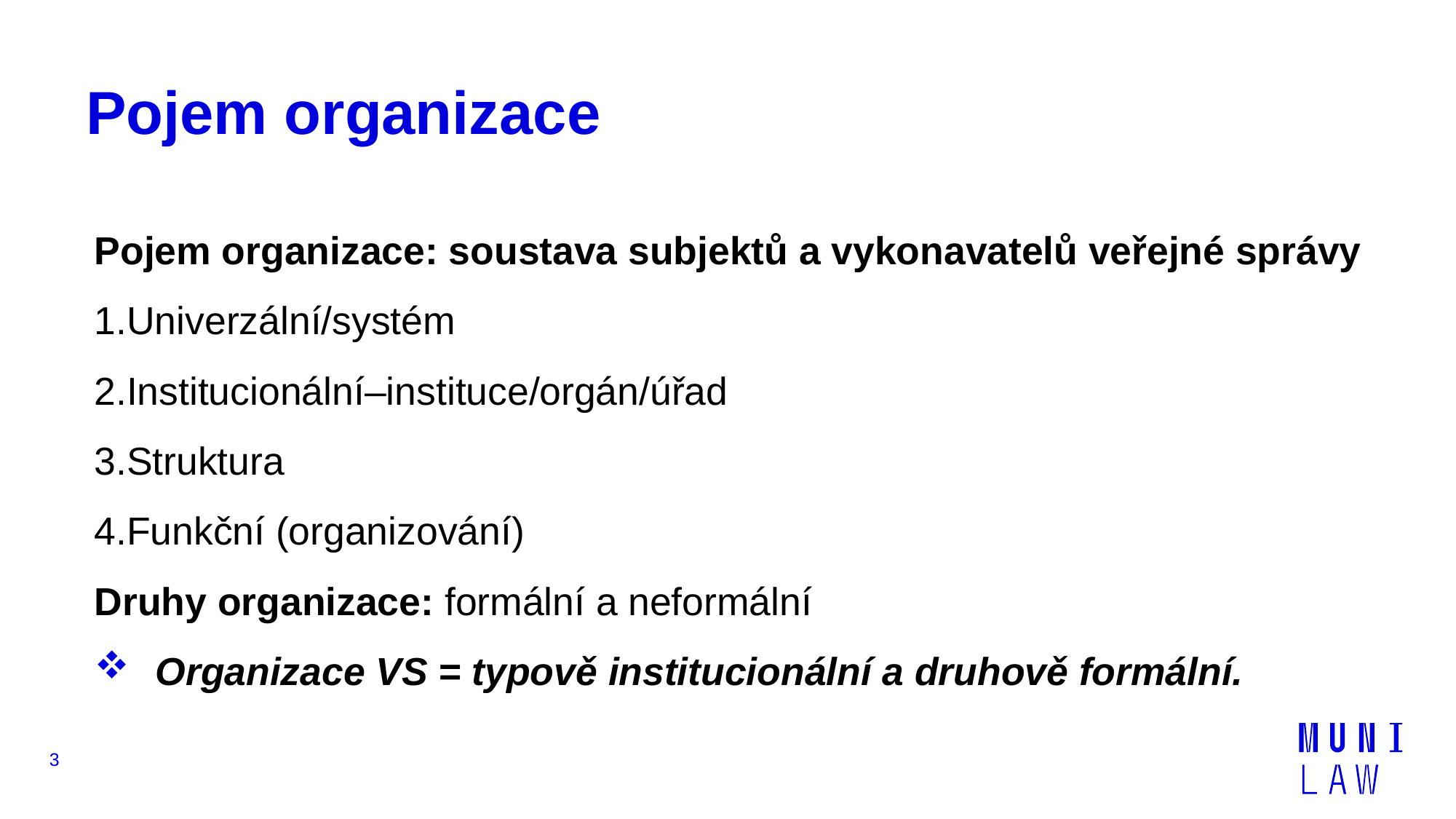

# Pojem organizace
Pojem organizace: soustava subjektů a vykonavatelů veřejné správy
1.Univerzální/systém
2.Institucionální–instituce/orgán/úřad
3.Struktura
4.Funkční (organizování)
Druhy organizace: formální a neformální
Organizace VS = typově institucionální a druhově formální.

3